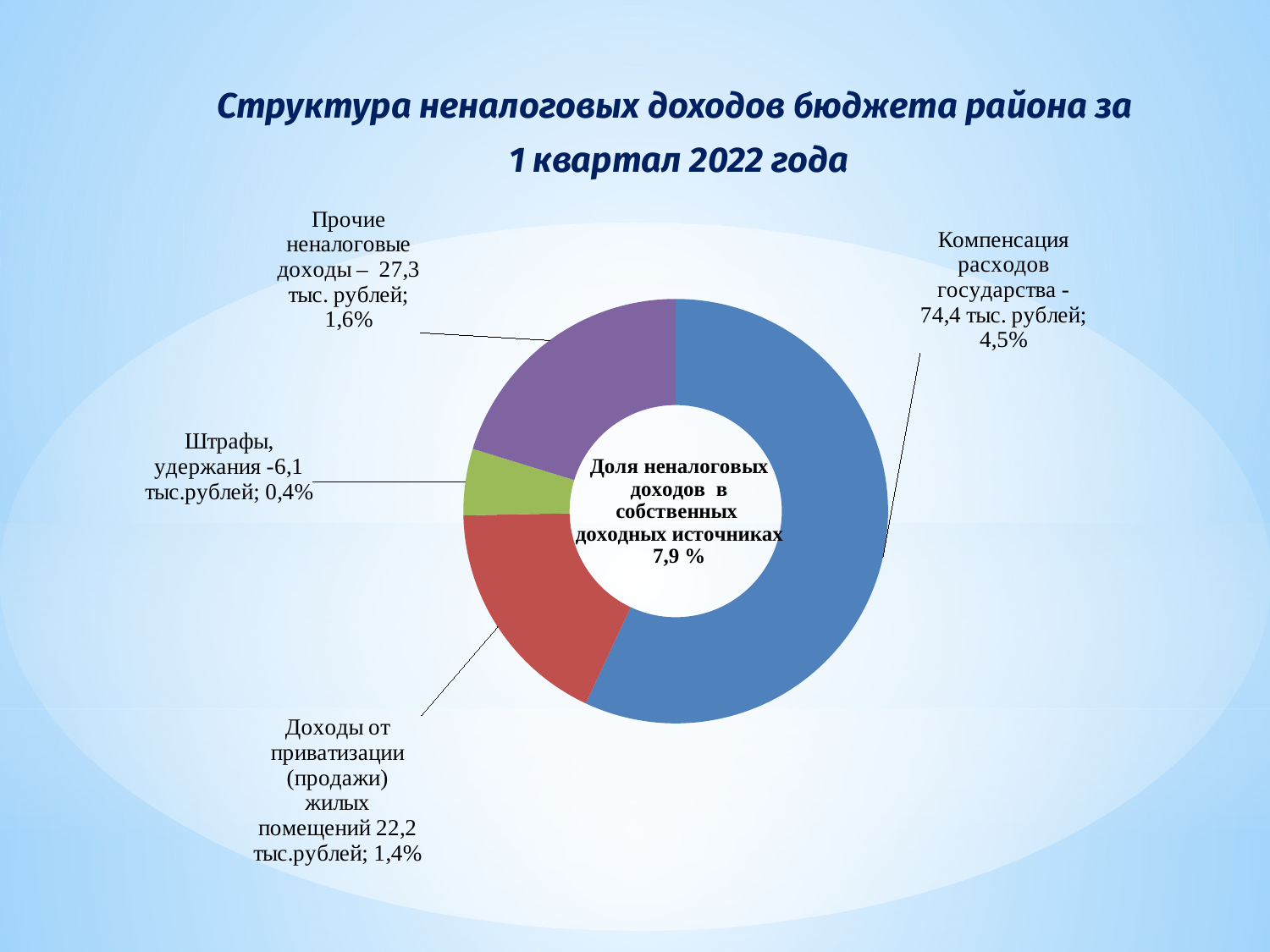

Структура неналоговых доходов бюджета района за
 1 квартал 2022 года

### Chart

| Category | % |
|---|---|
| Компенсация расходов государства 74,4 тыс.рублей | 4.5 |
| Доходы от приватизации (продажи) жилых помещений 22,2 тыс.рублей | 1.4 |
| Штрафы, удержания 6,1 тыс.рублей | 0.4 |
| прочие неналоговые доходы | 1.6 |